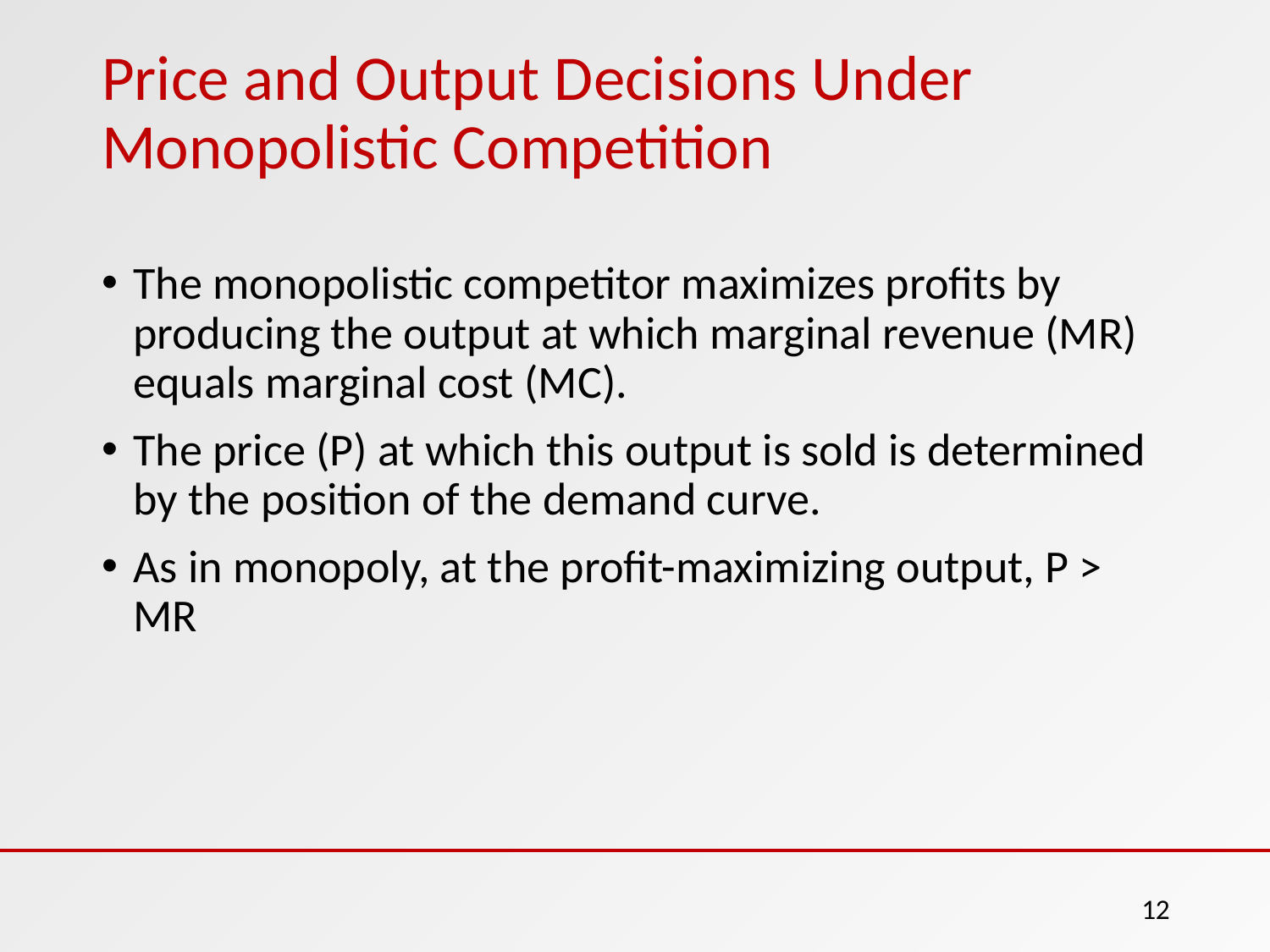

# Price and Output Decisions Under Monopolistic Competition
The monopolistic competitor maximizes profits by producing the output at which marginal revenue (MR) equals marginal cost (MC).
The price (P) at which this output is sold is determined by the position of the demand curve.
As in monopoly, at the profit-maximizing output, P > MR

12